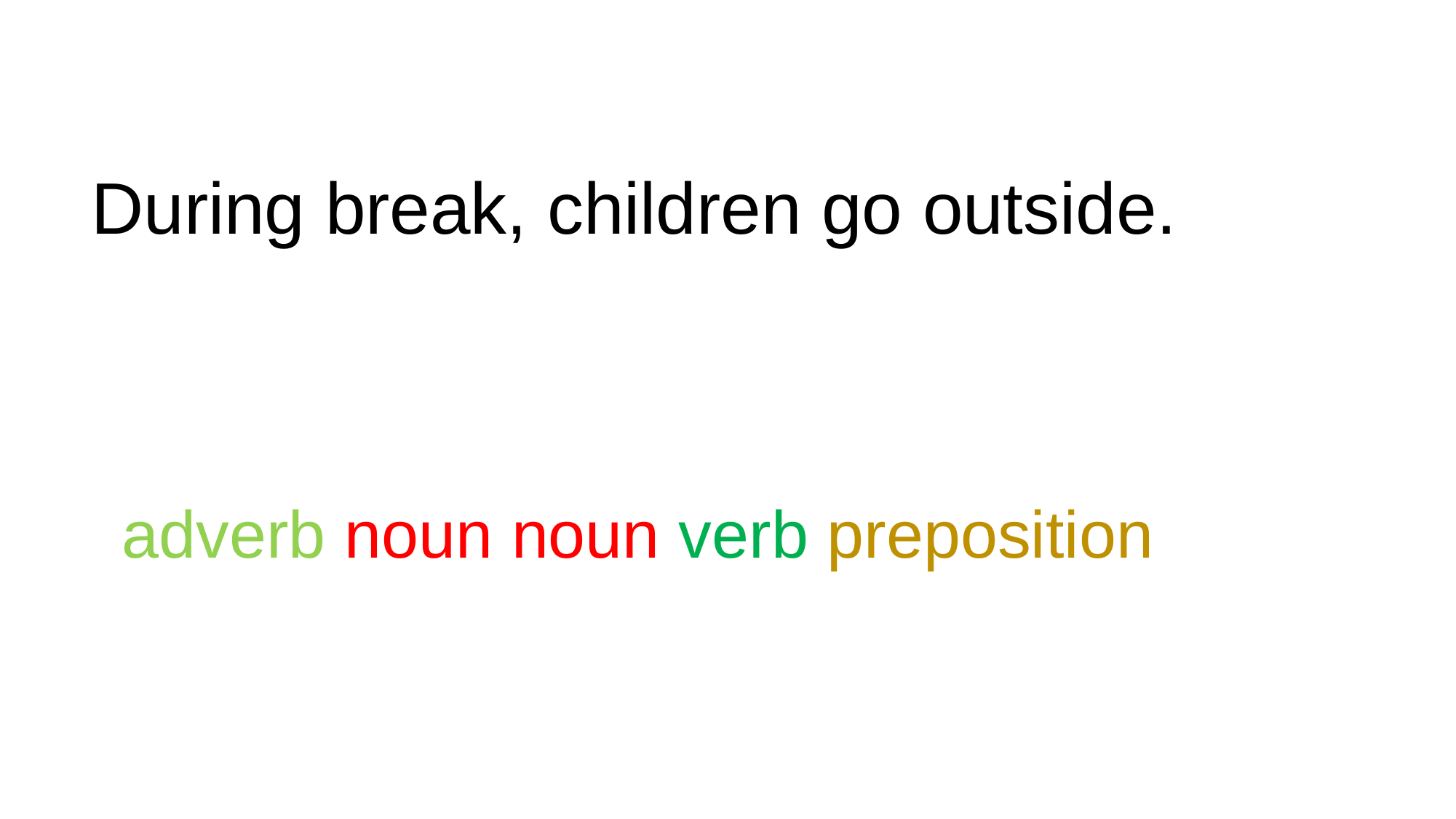

During break, children go outside.

      adverb noun noun verb preposition